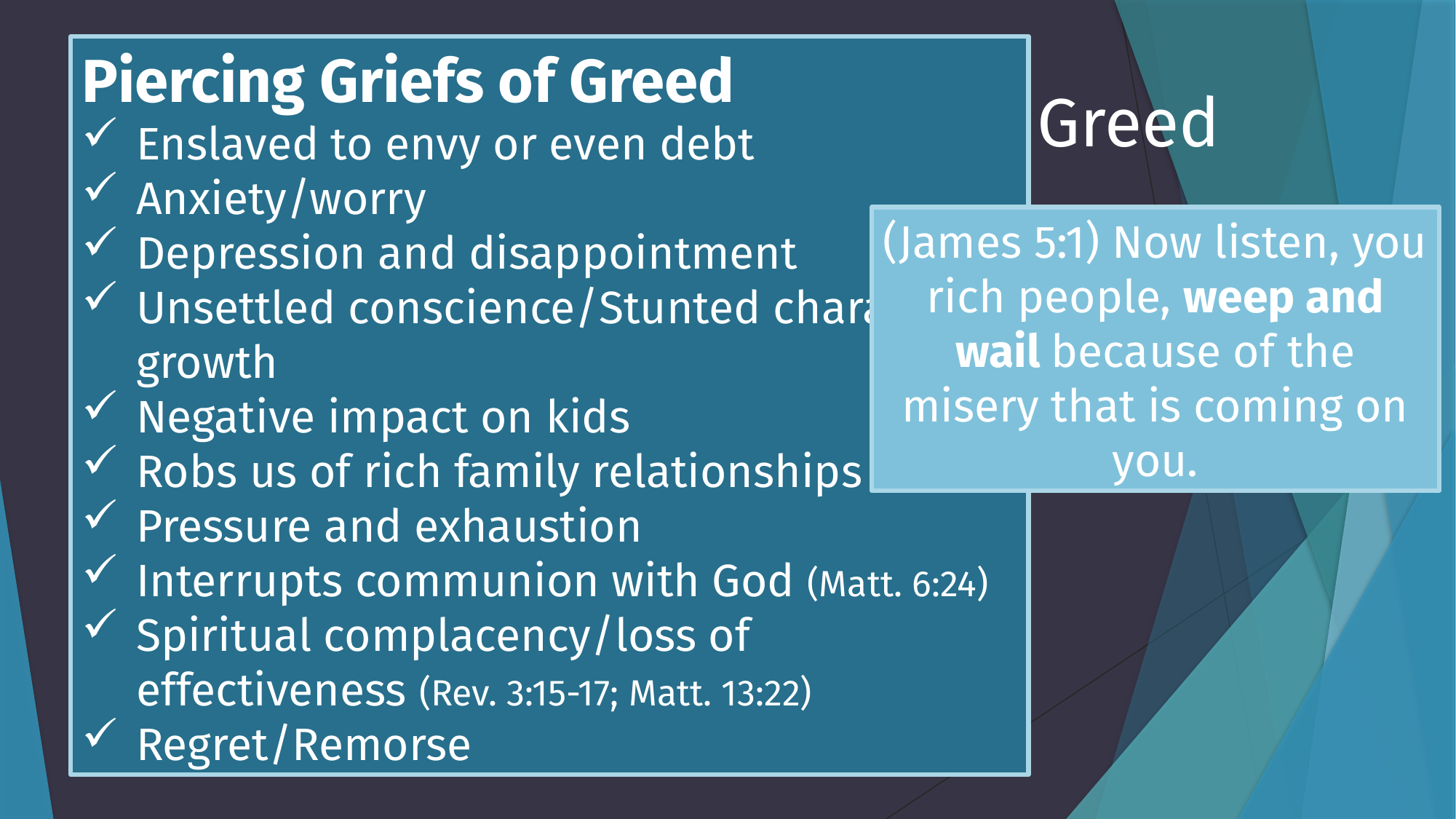

Piercing Griefs of Greed
Enslaved to envy or even debt
Anxiety/worry
Depression and disappointment
Unsettled conscience/Stunted character growth
Negative impact on kids
Robs us of rich family relationships
Pressure and exhaustion
Interrupts communion with God (Matt. 6:24)
Spiritual complacency/loss of effectiveness (Rev. 3:15-17; Matt. 13:22)
Regret/Remorse
# The Dangers and Deception of Greed
Insatiable
Disguises itself as reasonable
Warps our thinking
Does not lead to happiness
It’s painful and will ruin your life
(James 5:1) Now listen, you rich people, weep and wail because of the misery that is coming on you.